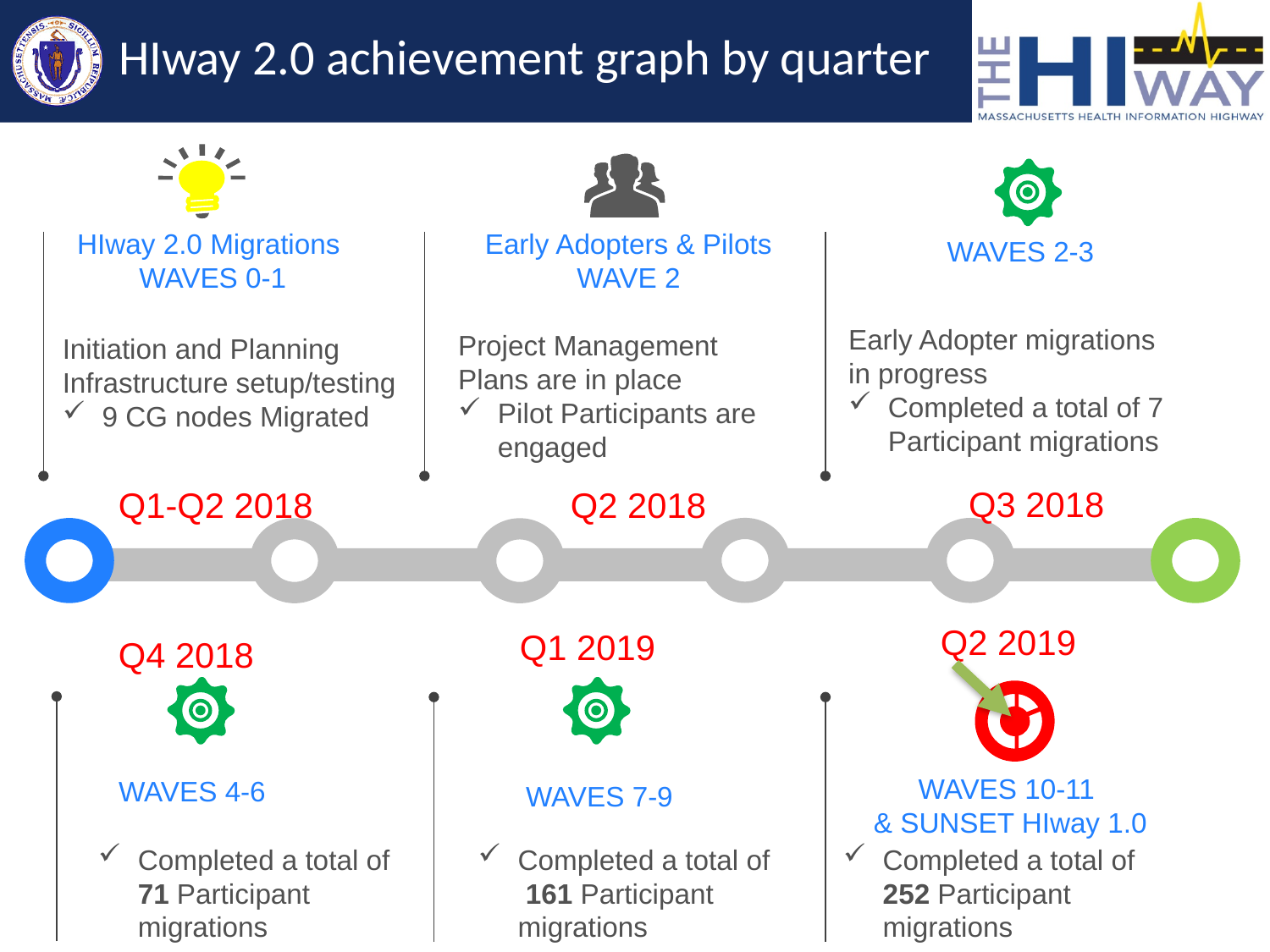

# HIway 2.0 achievement graph by quarter

HIway 2.0 Migrations  WAVES 0-1
Initiation and Planning Infrastructure setup/testing
9 CG nodes Migrated

Early Adopters & Pilots
WAVE 2
Project Management Plans are in place
Pilot Participants are engaged

WAVES 2-3
Early Adopter migrations
in progress
Completed a total of 7 Participant migrations
Q3 2018
Q1-Q2 2018
Q2 2018
Q2 2019
Q1 2019
Q4 2018

WAVES 7-9
Completed a total of  161 Participant migrations
WAVES 10-11
& SUNSET HIway 1.0
Completed a total of  252 Participant migrations
WAVES 4-6
Completed a total of  71 Participant migrations